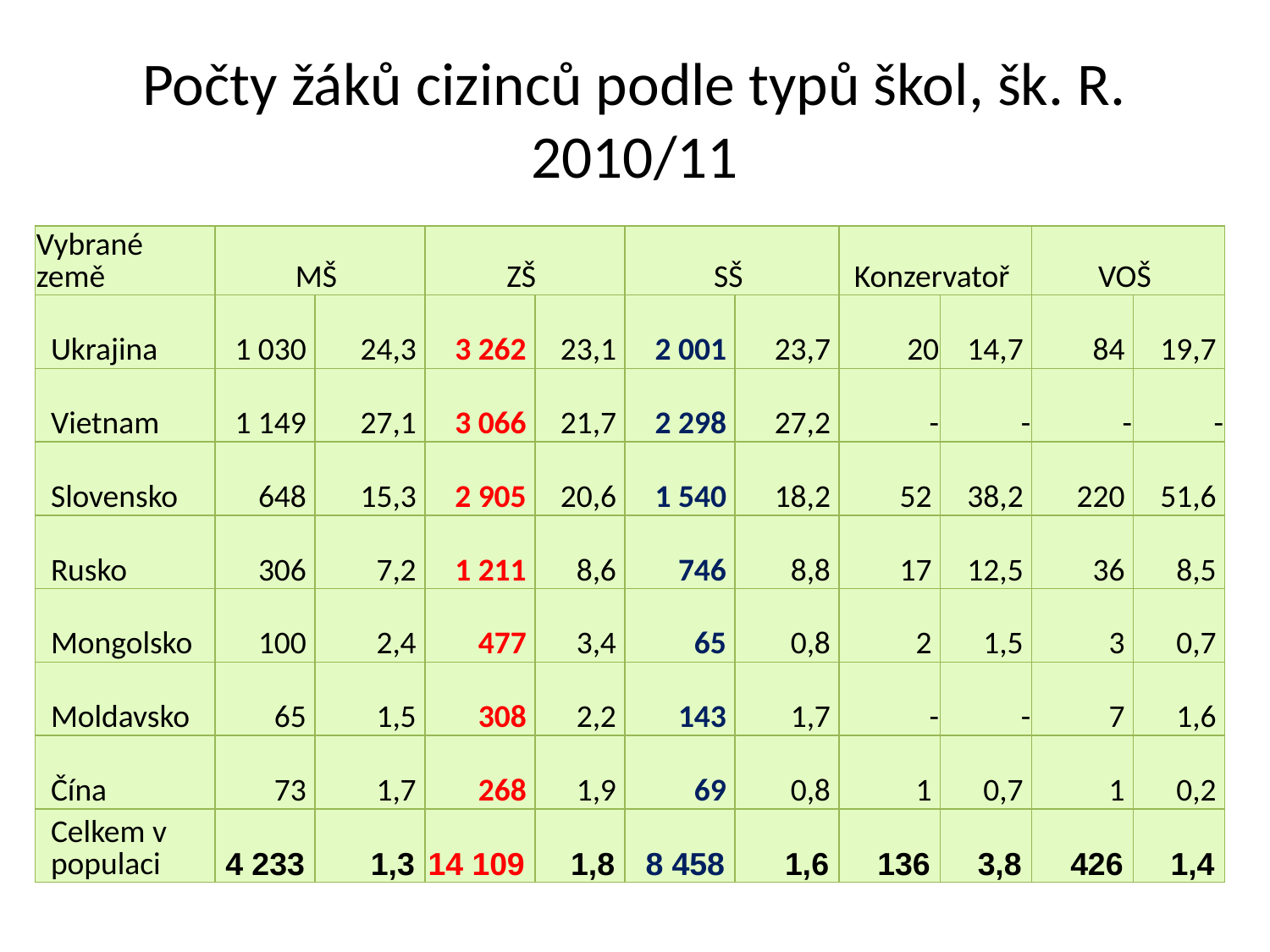

# Počty žáků cizinců podle typů škol, šk. R. 2010/11
| Vybrané země | MŠ |  | ZŠ |  | SŠ |  | Konzervatoř |  | VOŠ |  |
| --- | --- | --- | --- | --- | --- | --- | --- | --- | --- | --- |
| Ukrajina | 1 030 | 24,3 | 3 262 | 23,1 | 2 001 | 23,7 | 20 | 14,7 | 84 | 19,7 |
| Vietnam | 1 149 | 27,1 | 3 066 | 21,7 | 2 298 | 27,2 | - | - | - | - |
| Slovensko | 648 | 15,3 | 2 905 | 20,6 | 1 540 | 18,2 | 52 | 38,2 | 220 | 51,6 |
| Rusko | 306 | 7,2 | 1 211 | 8,6 | 746 | 8,8 | 17 | 12,5 | 36 | 8,5 |
| Mongolsko | 100 | 2,4 | 477 | 3,4 | 65 | 0,8 | 2 | 1,5 | 3 | 0,7 |
| Moldavsko | 65 | 1,5 | 308 | 2,2 | 143 | 1,7 | - | - | 7 | 1,6 |
| Čína | 73 | 1,7 | 268 | 1,9 | 69 | 0,8 | 1 | 0,7 | 1 | 0,2 |
| Celkem v populaci | 4 233 | 1,3 | 14 109 | 1,8 | 8 458 | 1,6 | 136 | 3,8 | 426 | 1,4 |